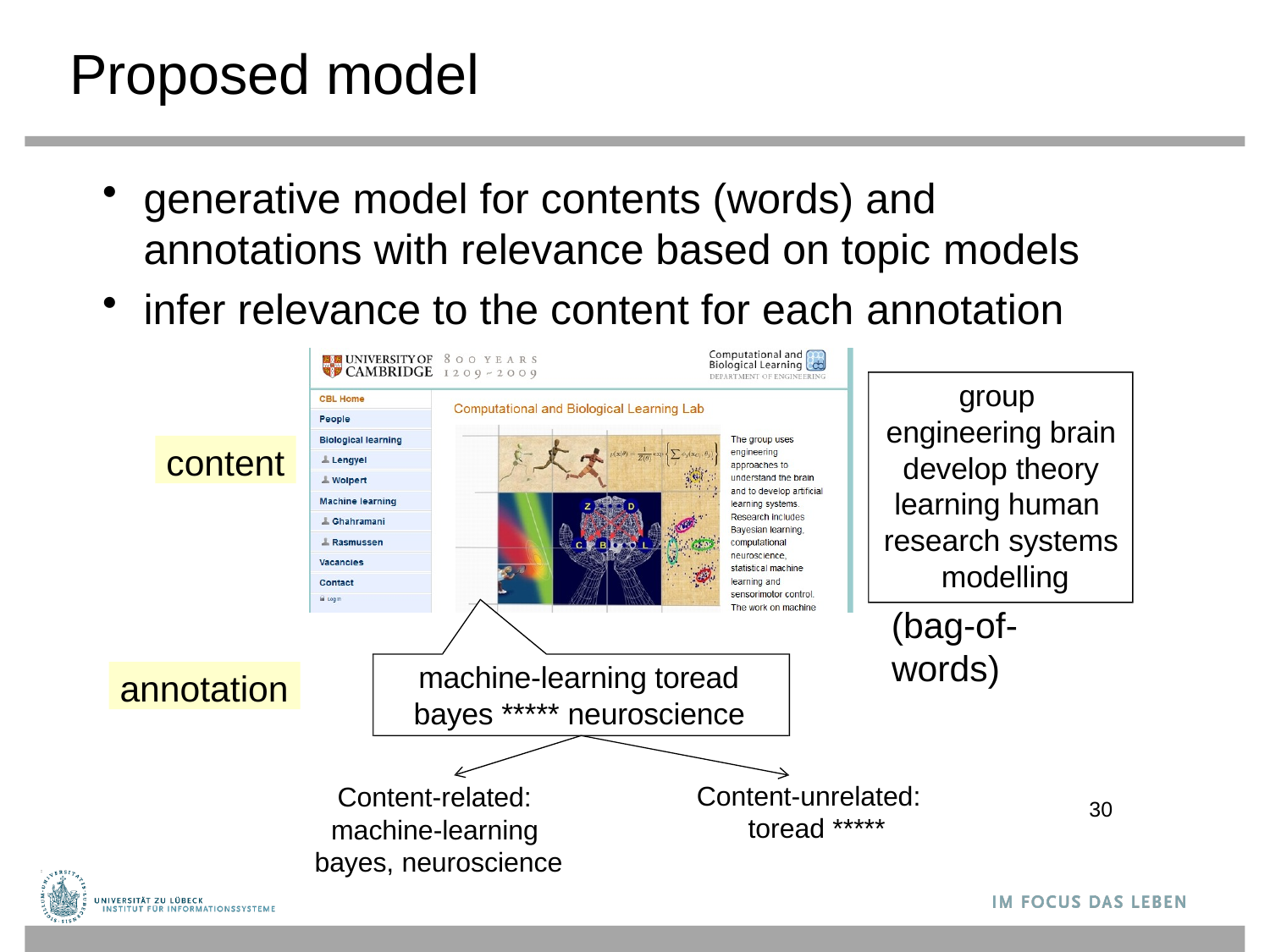

# Proposed model
generative model for contents (words) and  annotations with relevance based on topic models
infer relevance to the content for each annotation

group  engineering brain  develop theory  learning human  research systems  modelling
(bag-of-words)
content

machine-learning toread  bayes ***** neuroscience
annotation

Content-unrelated:  toread *****
Content-related:  machine-learning  bayes, neuroscience
30